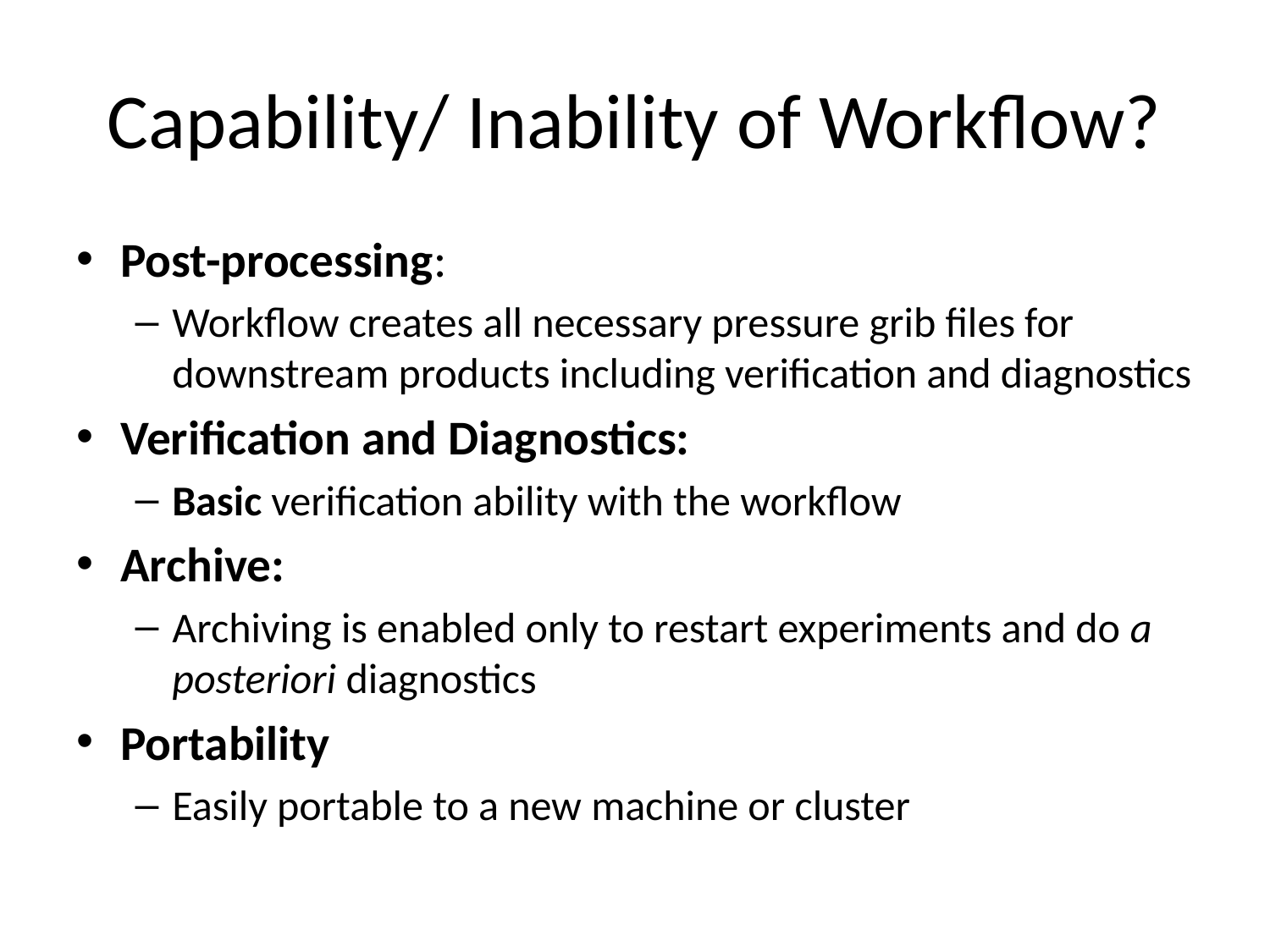

# Capability/ Inability of Workflow?
Post-processing:
Workflow creates all necessary pressure grib files for downstream products including verification and diagnostics
Verification and Diagnostics:
Basic verification ability with the workflow
Archive:
Archiving is enabled only to restart experiments and do a posteriori diagnostics
Portability
Easily portable to a new machine or cluster